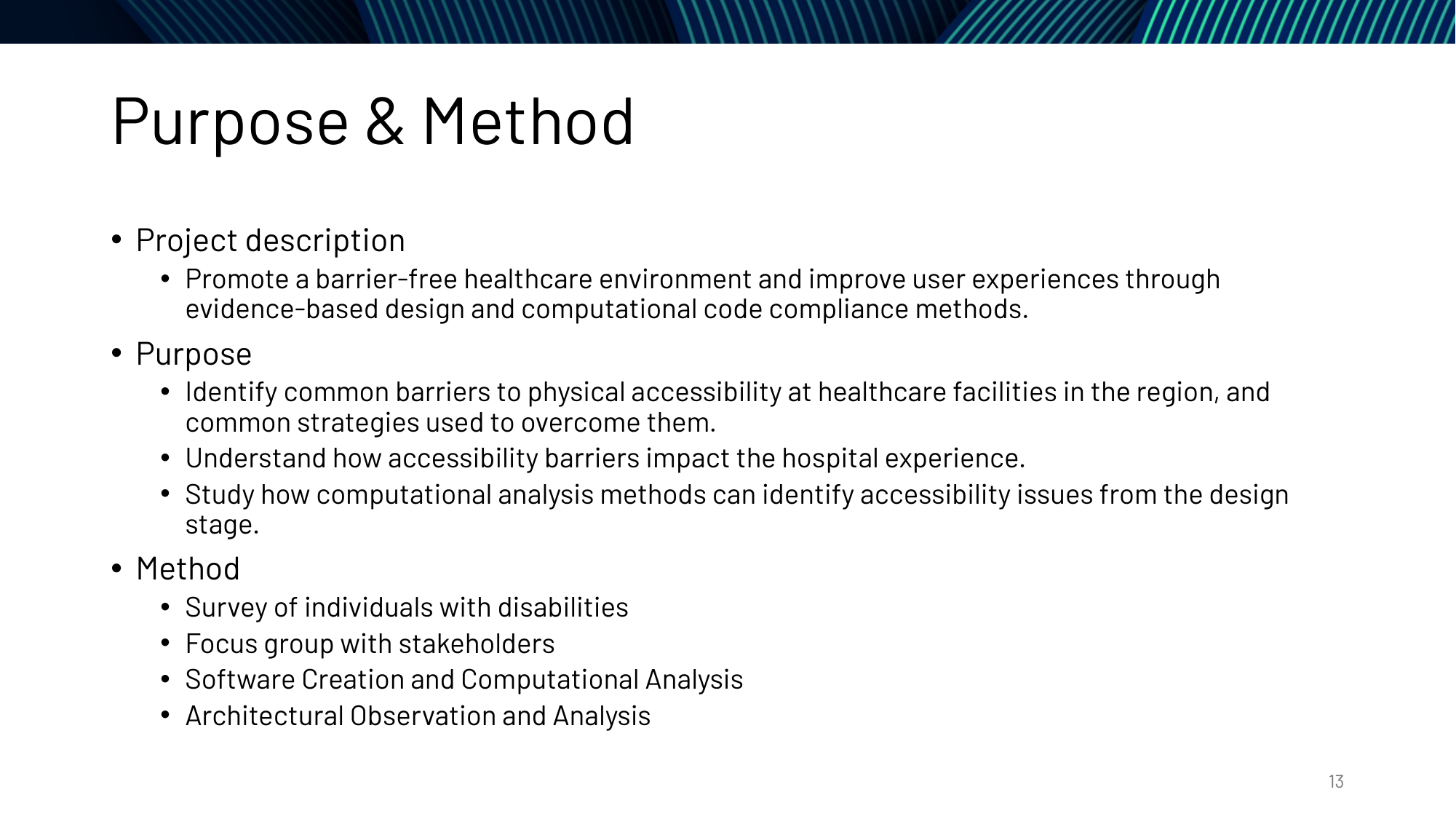

# Purpose & Method
Project description
Promote a barrier-free healthcare environment and improve user experiences through evidence-based design and computational code compliance methods.
Purpose
Identify common barriers to physical accessibility at healthcare facilities in the region, and common strategies used to overcome them.
Understand how accessibility barriers impact the hospital experience.
Study how computational analysis methods can identify accessibility issues from the design stage.
Method
Survey of individuals with disabilities
Focus group with stakeholders
Software Creation and Computational Analysis
Architectural Observation and Analysis
13